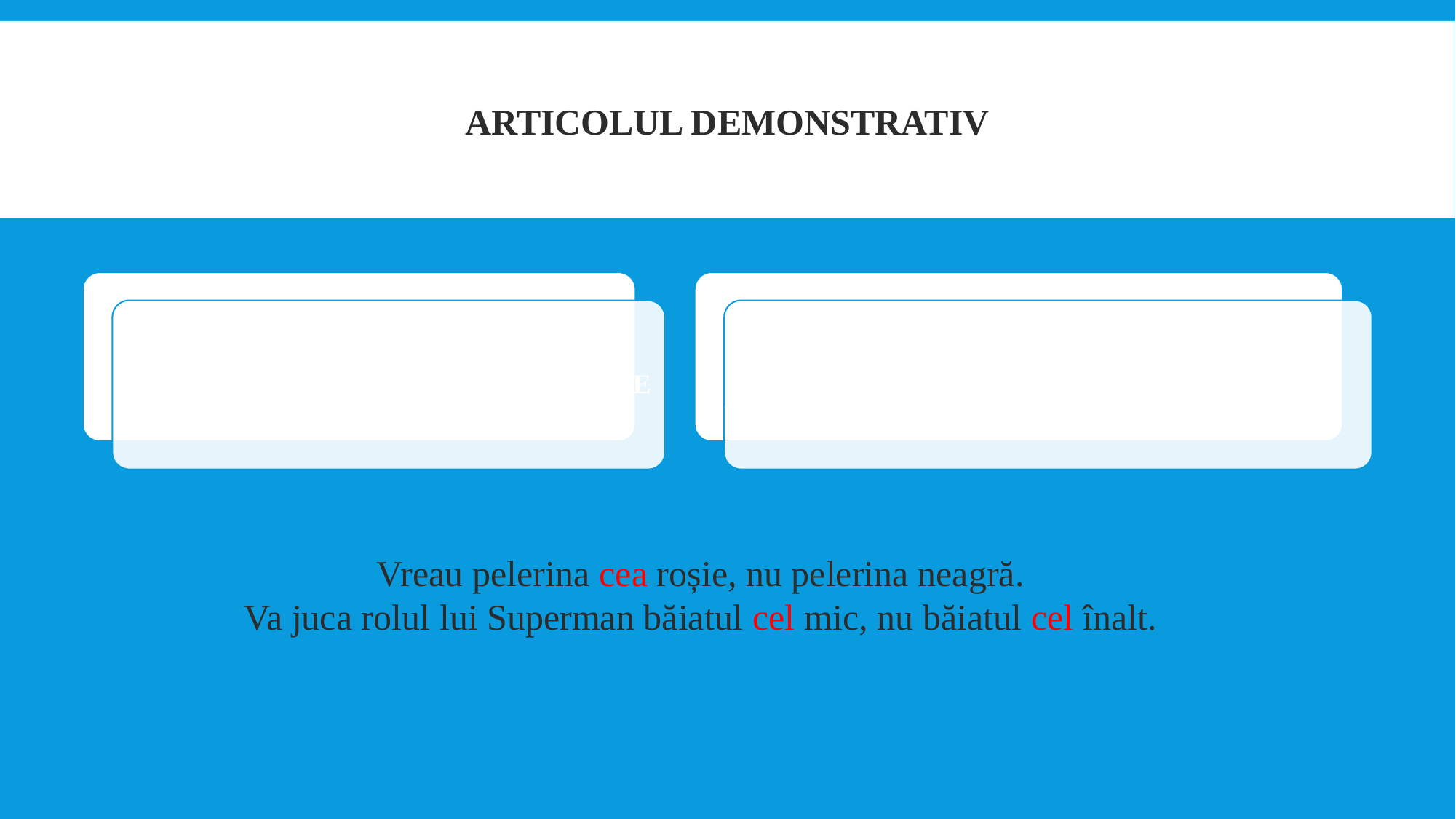

# ARTICOLUL DEMONSTRATIV
OBSERVĂ ÎNTRE CE PĂRȚI DE VORBIRE SE AFLĂ CUVINTELE SCRISE COLORAT.
CE ROL CREZI CĂ AU?
Vreau pelerina cea roșie, nu pelerina neagră.
Va juca rolul lui Superman băiatul cel mic, nu băiatul cel înalt.